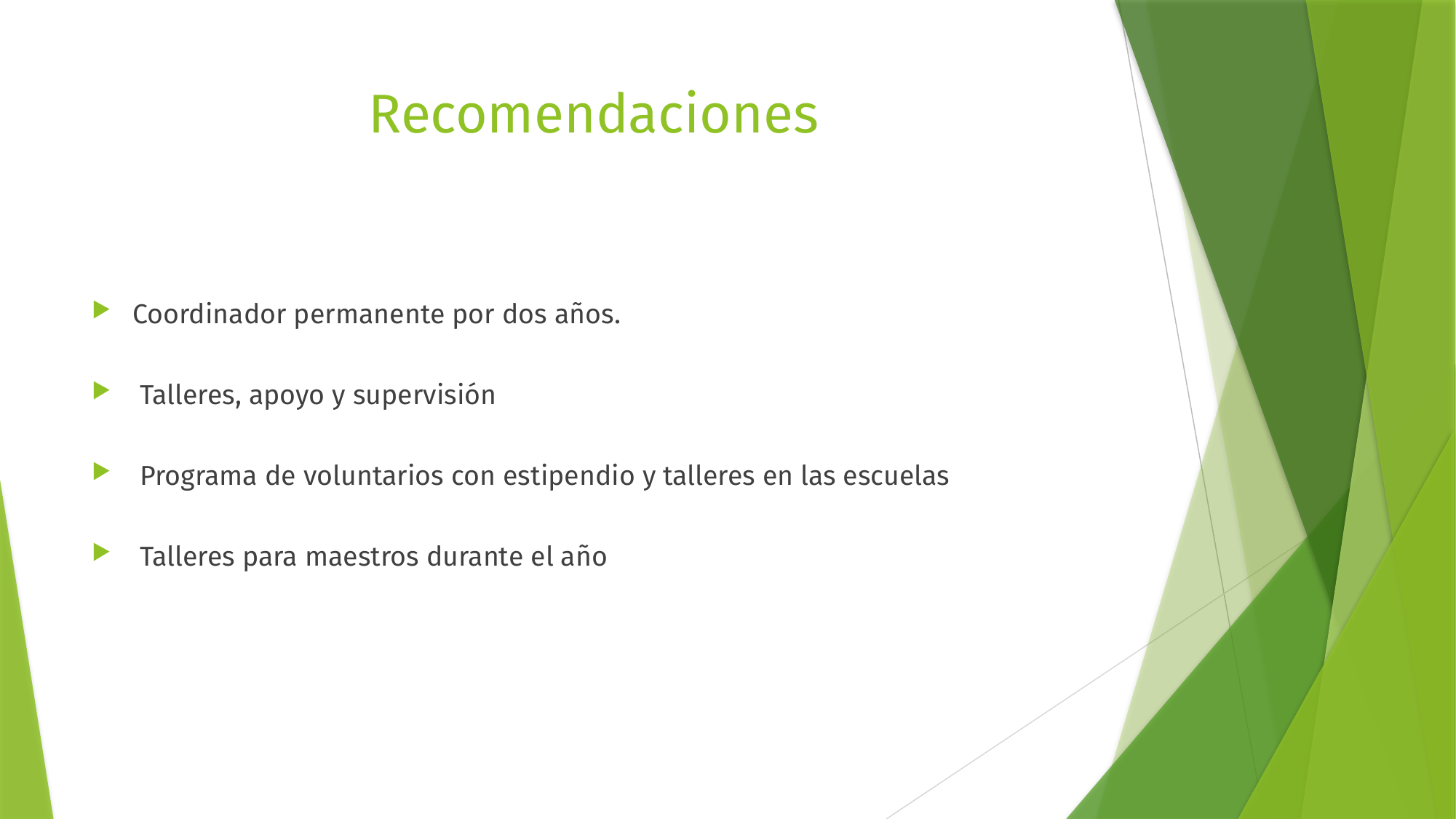

# Recomendaciones
Coordinador permanente por dos años.
 Talleres, apoyo y supervisión
 Programa de voluntarios con estipendio y talleres en las escuelas
 Talleres para maestros durante el año